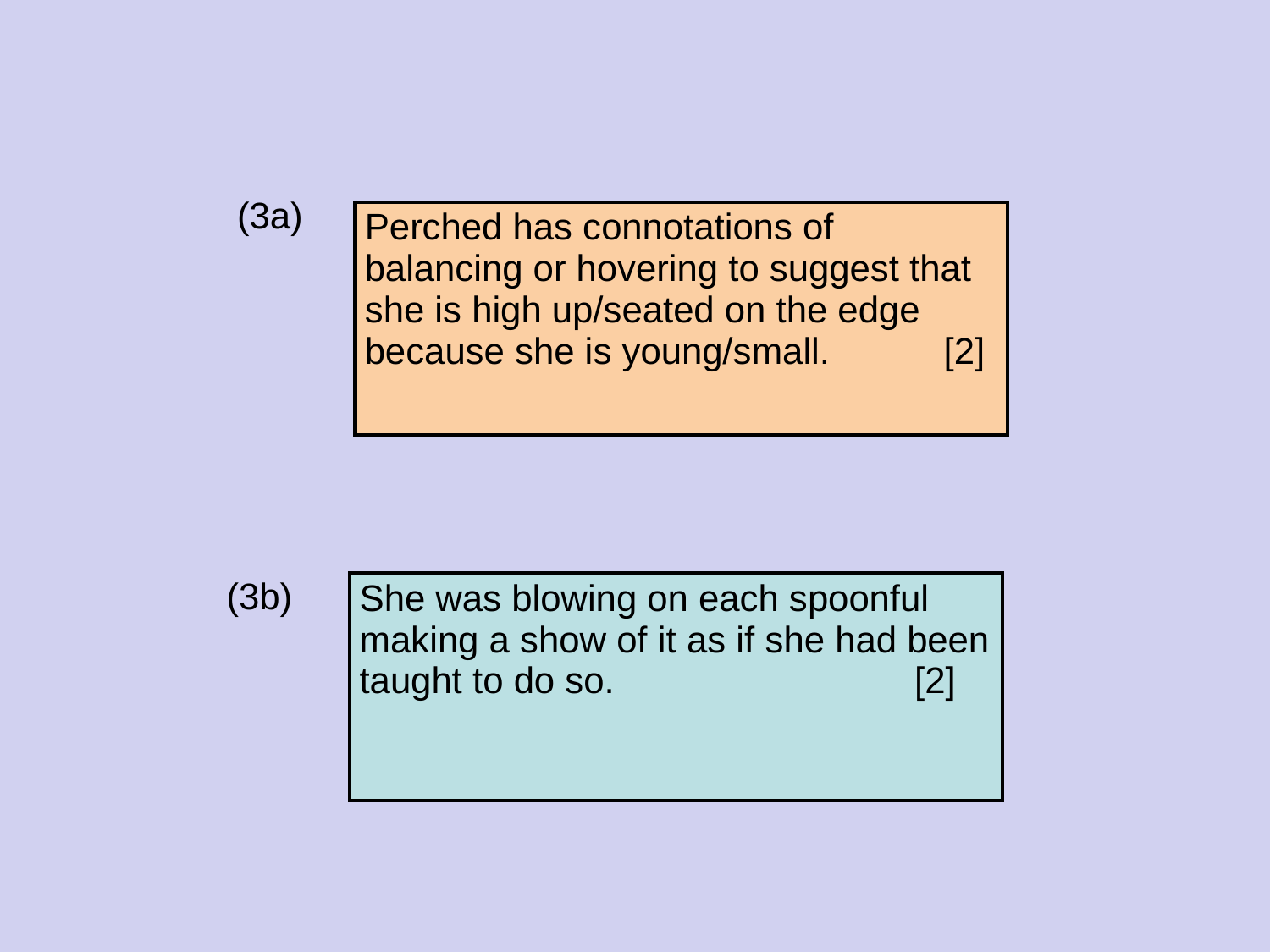

(3a)

| Perched has connotations of balancing or hovering to suggest that she is high up/seated on the edge because she is young/small. [2] |
| --- |

(3b)
| She was blowing on each spoonful making a show of it as if she had been taught to do so. [2] |
| --- |